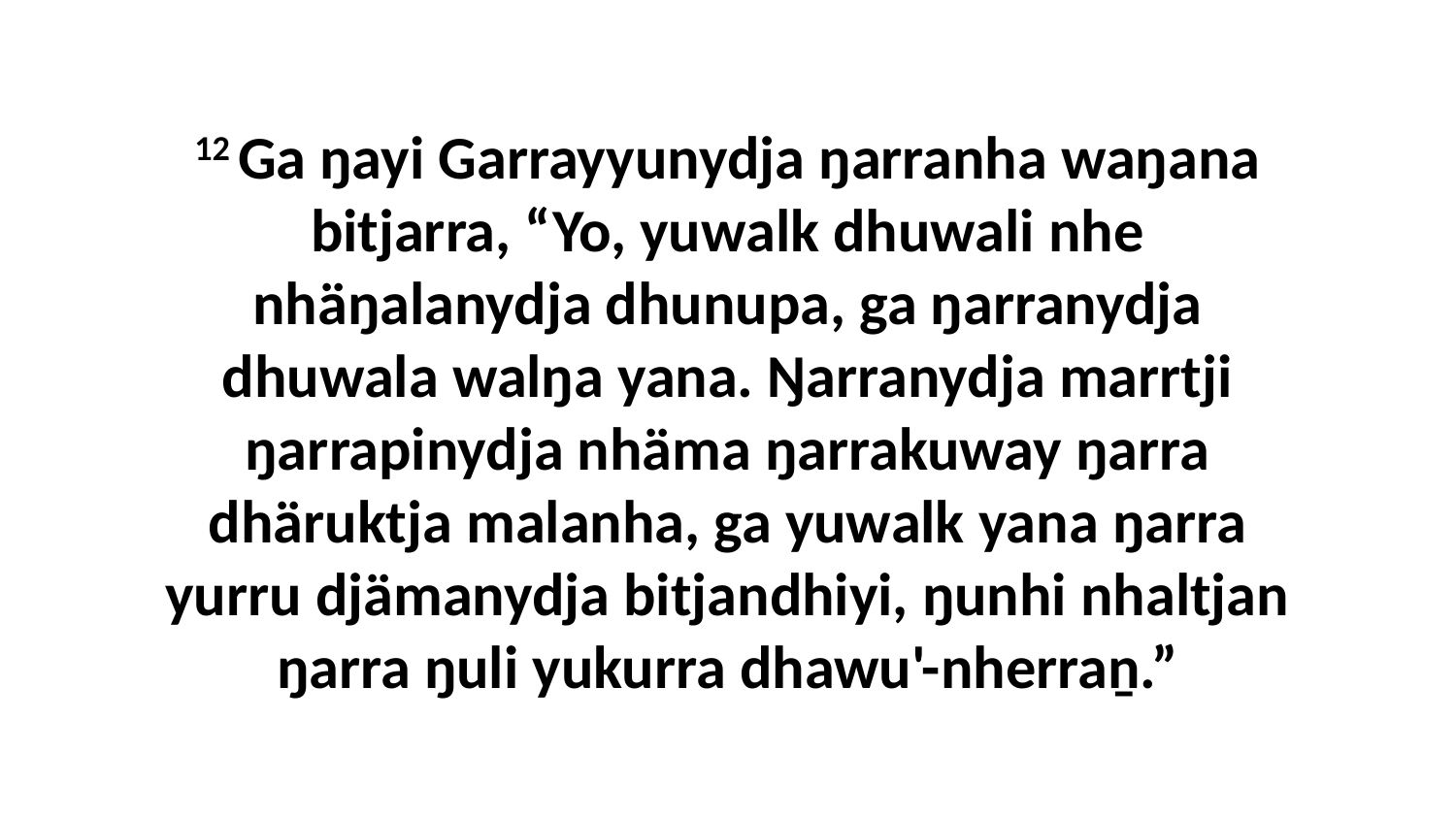

12 Ga ŋayi Garrayyunydja ŋarranha waŋana bitjarra, “Yo, yuwalk dhuwali nhe nhäŋalanydja dhunupa, ga ŋarranydja dhuwala walŋa yana. Ŋarranydja marrtji ŋarrapinydja nhäma ŋarrakuway ŋarra dhäruktja malanha, ga yuwalk yana ŋarra yurru djämanydja bitjandhiyi, ŋunhi nhaltjan ŋarra ŋuli yukurra dhawu'-nherraṉ.”